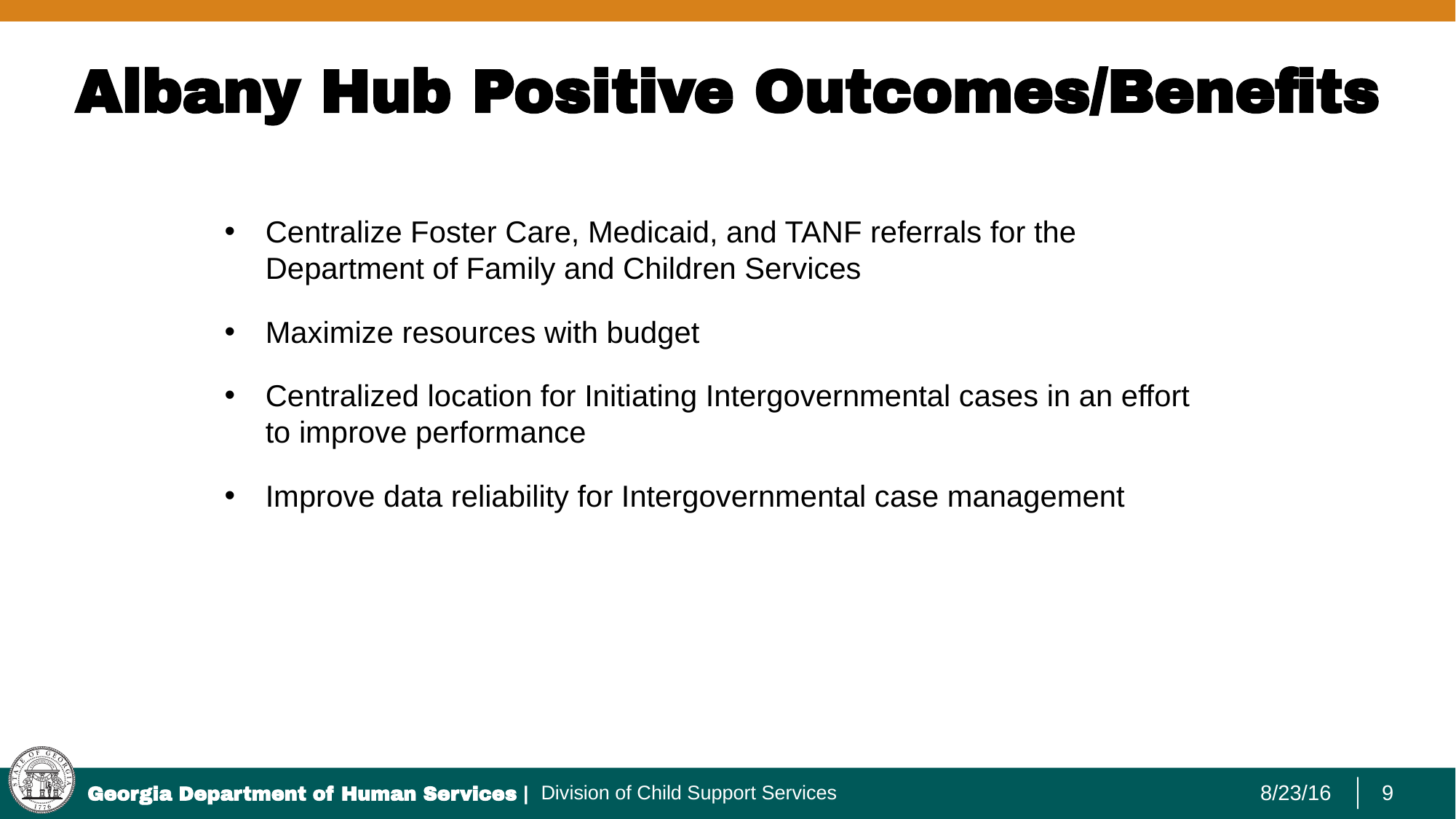

# Albany Hub Positive Outcomes/Benefits
Centralize Foster Care, Medicaid, and TANF referrals for the Department of Family and Children Services
Maximize resources with budget
Centralized location for Initiating Intergovernmental cases in an effort to improve performance
Improve data reliability for Intergovernmental case management
Division of Child Support Services